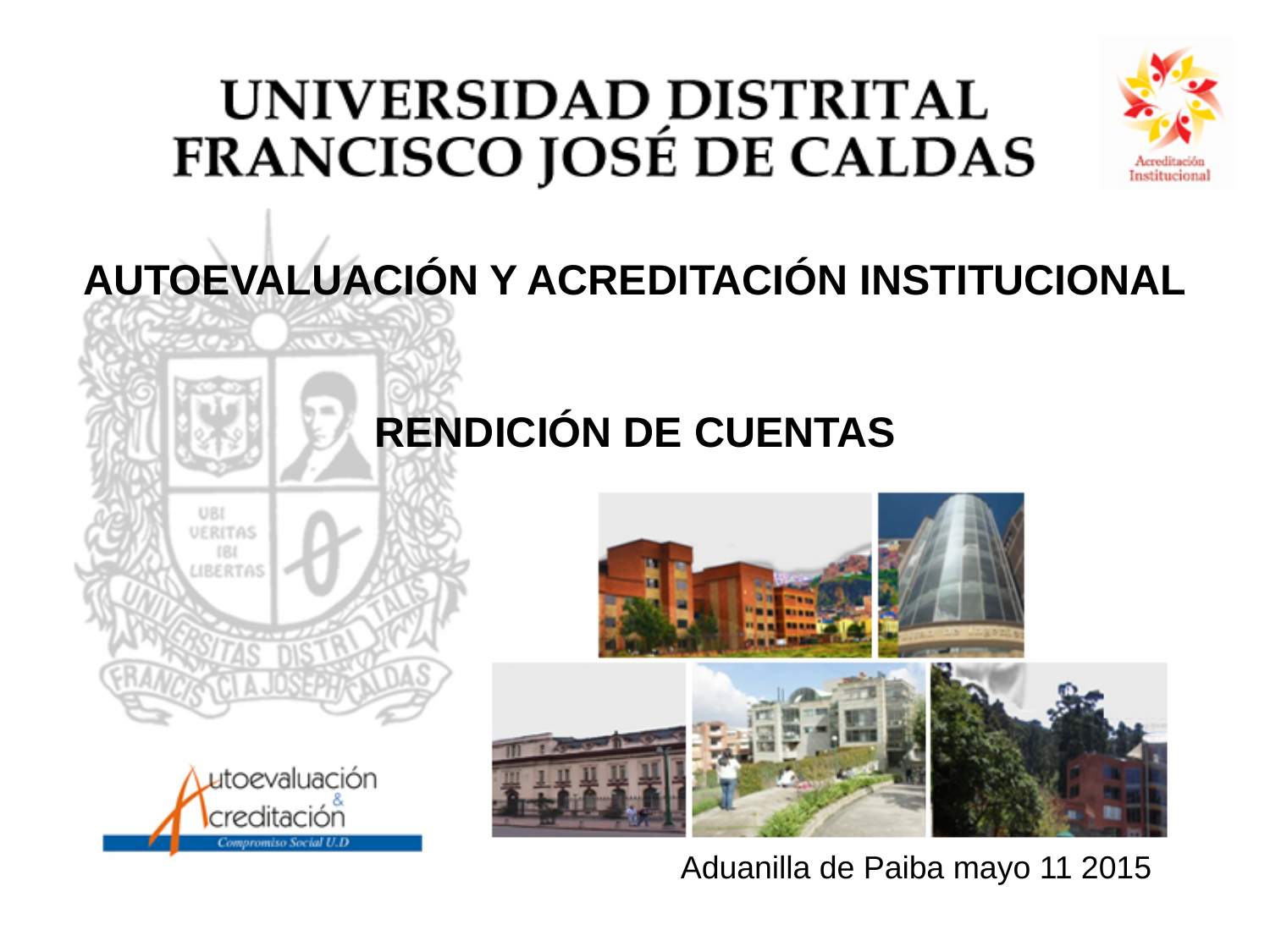

AUTOEVALUACIÓN Y ACREDITACIÓN INSTITUCIONAL

RENDICIÓN DE CUENTAS
Aduanilla de Paiba mayo 11 2015